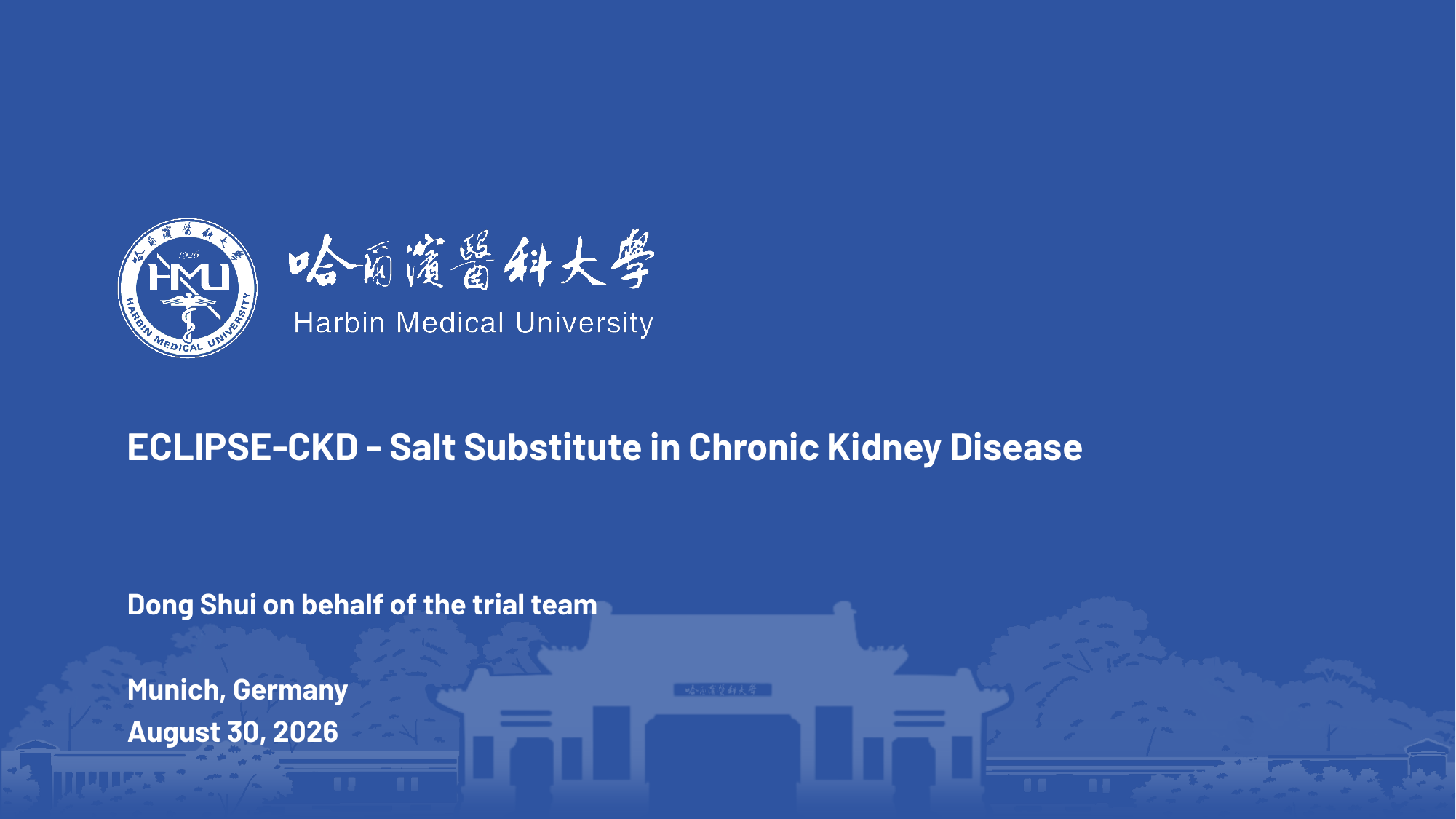

ECLIPSE-CKD - Salt Substitute in Chronic Kidney Disease

Dong Shui on behalf of the trial team

Munich, Germany
August 30, 2026